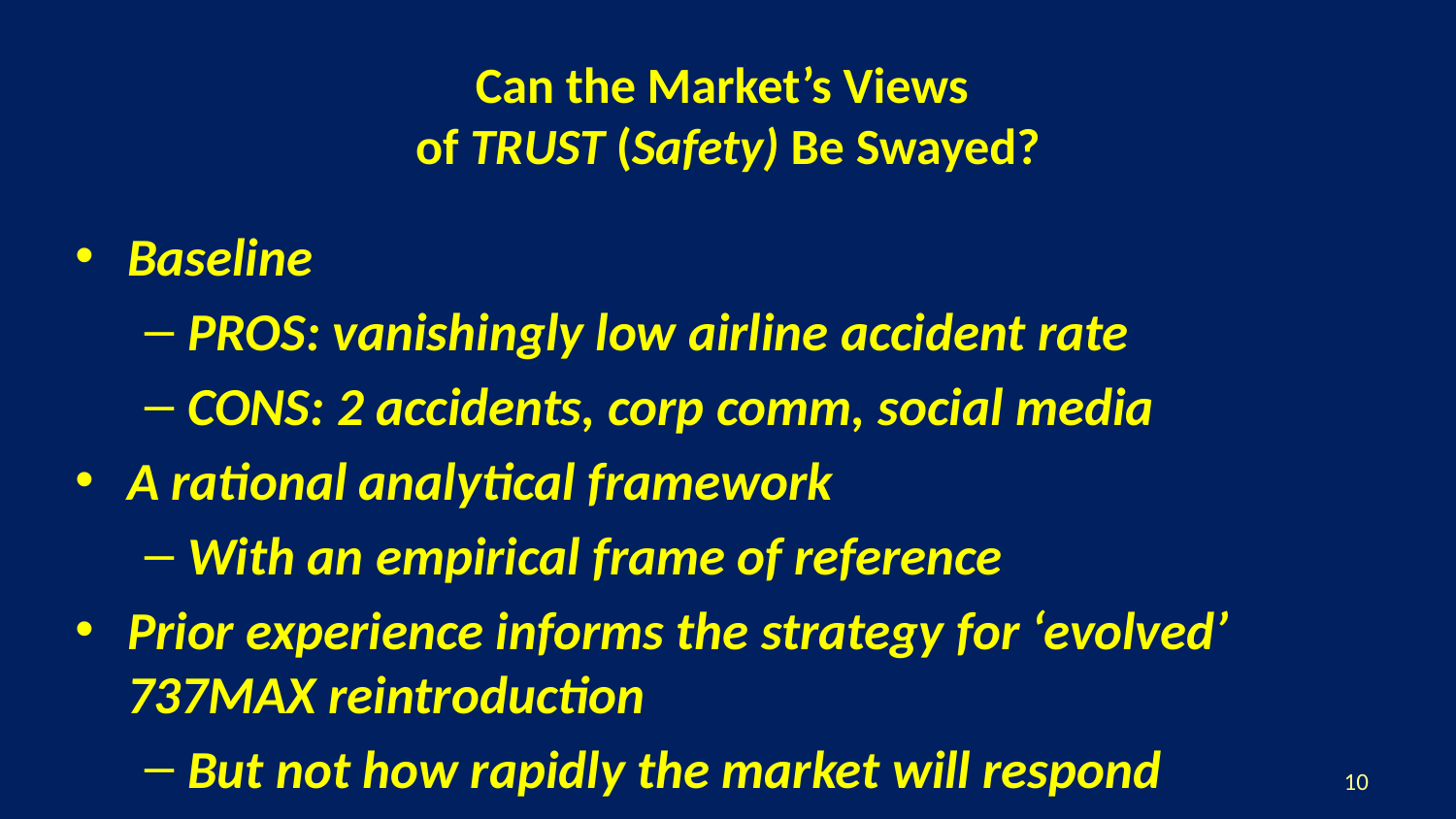

# Can the Market’s Views of TRUST (Safety) Be Swayed?
Baseline
PROS: vanishingly low airline accident rate
CONS: 2 accidents, corp comm, social media
A rational analytical framework
With an empirical frame of reference
Prior experience informs the strategy for ‘evolved’ 737MAX reintroduction
But not how rapidly the market will respond

10